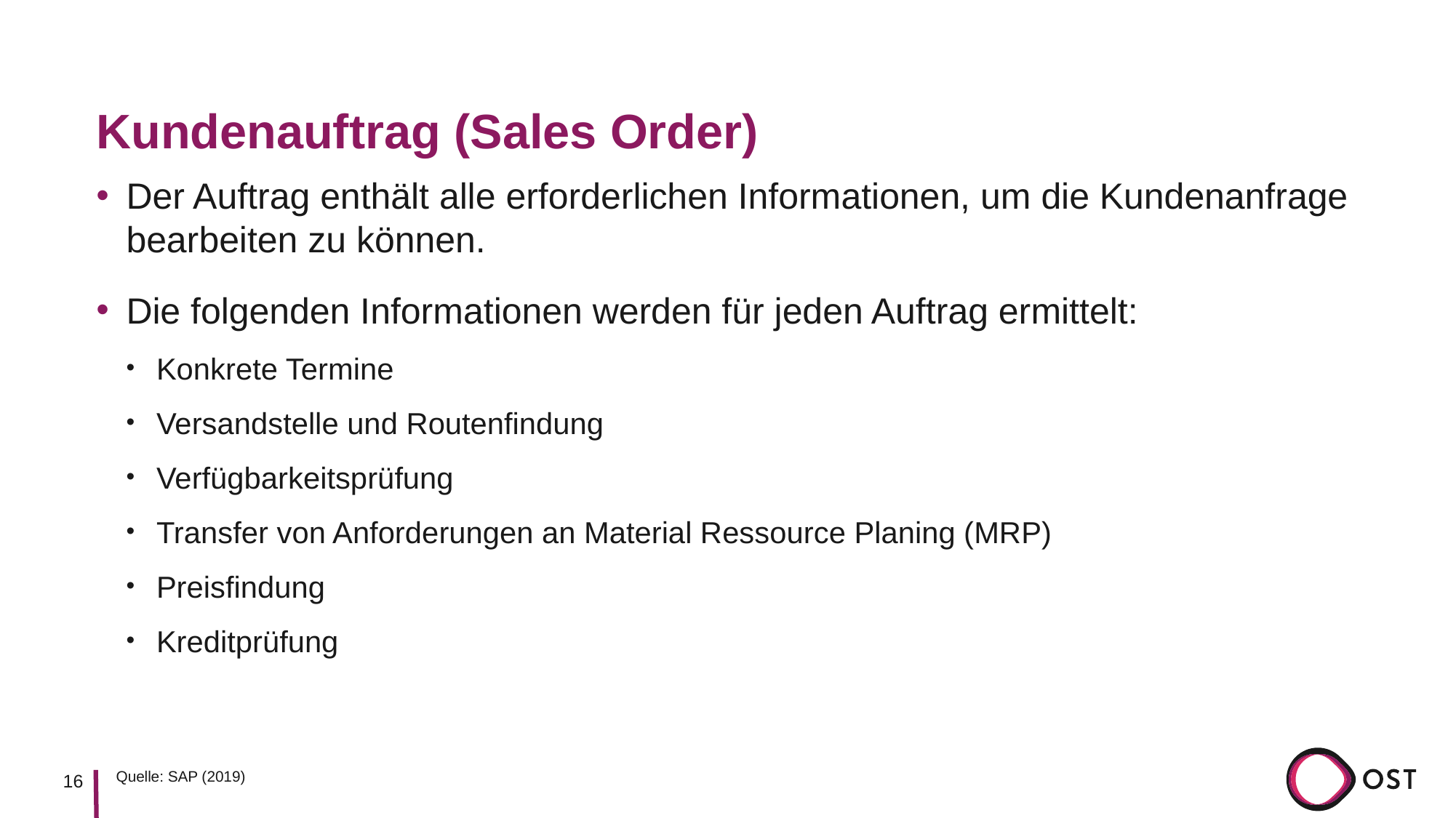

# Kundenauftrag (Sales Order)
Der Auftrag enthält alle erforderlichen Informationen, um die Kundenanfrage bearbeiten zu können.
Die folgenden Informationen werden für jeden Auftrag ermittelt:
Konkrete Termine
Versandstelle und Routenfindung
Verfügbarkeitsprüfung
Transfer von Anforderungen an Material Ressource Planing (MRP)
Preisfindung
Kreditprüfung
Quelle: SAP (2019)
16